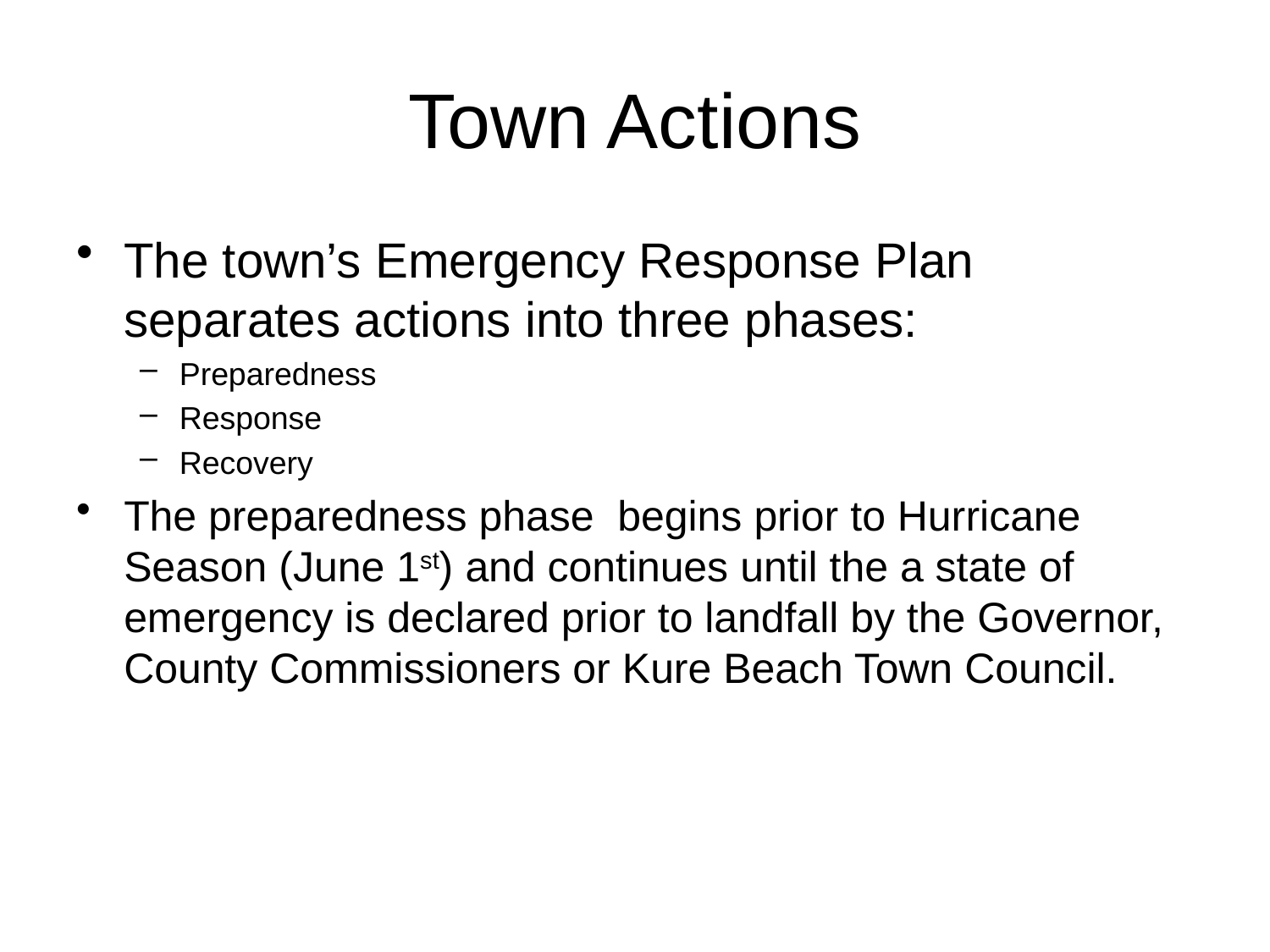

# Town Actions
The town’s Emergency Response Plan separates actions into three phases:
Preparedness
Response
Recovery
The preparedness phase  begins prior to Hurricane Season (June 1st) and continues until the a state of emergency is declared prior to landfall by the Governor, County Commissioners or Kure Beach Town Council.